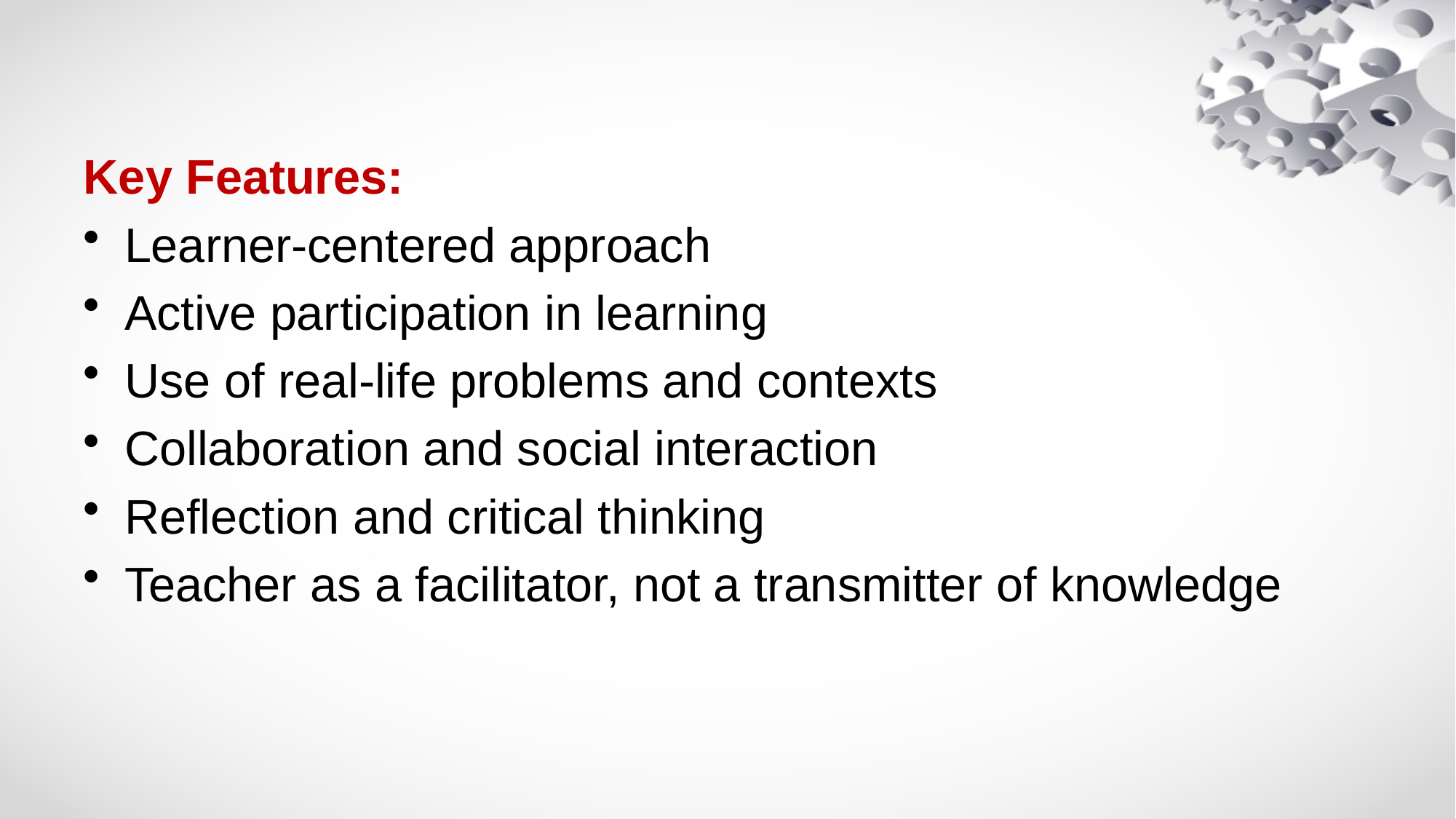

Key Features:
Learner-centered approach
Active participation in learning
Use of real-life problems and contexts
Collaboration and social interaction
Reflection and critical thinking
Teacher as a facilitator, not a transmitter of knowledge